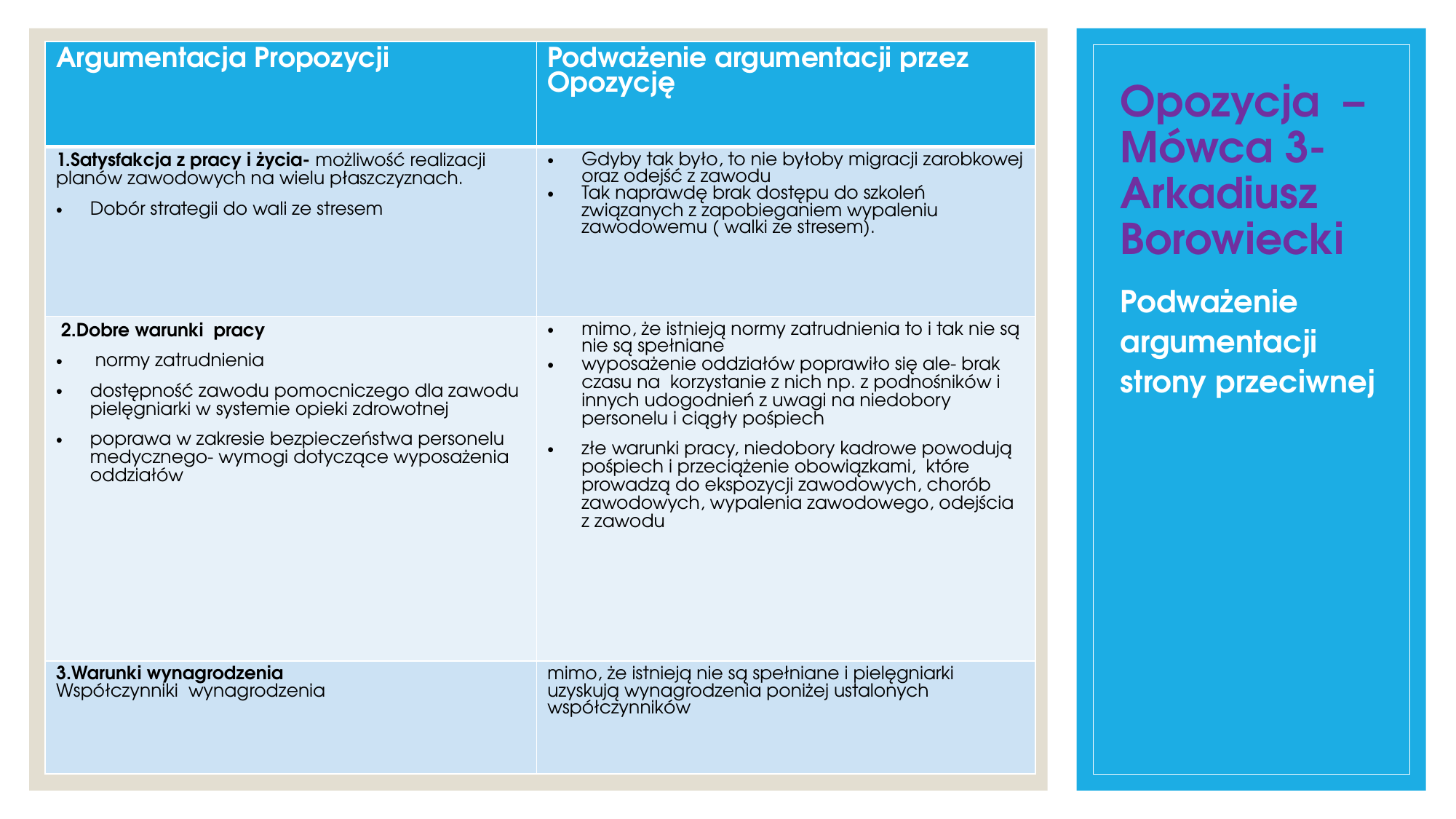

| Argumentacja Propozycji | Podważenie argumentacji przez Opozycję |
| --- | --- |
| 1.Satysfakcja z pracy i życia- możliwość realizacji planów zawodowych na wielu płaszczyznach. Dobór strategii do wali ze stresem | Gdyby tak było, to nie byłoby migracji zarobkowej oraz odejść z zawodu Tak naprawdę brak dostępu do szkoleń związanych z zapobieganiem wypaleniu zawodowemu ( walki ze stresem). |
| 2.Dobre warunki pracy normy zatrudnienia dostępność zawodu pomocniczego dla zawodu pielęgniarki w systemie opieki zdrowotnej poprawa w zakresie bezpieczeństwa personelu medycznego- wymogi dotyczące wyposażenia oddziałów | mimo, że istnieją normy zatrudnienia to i tak nie są nie są spełniane wyposażenie oddziałów poprawiło się ale- brak czasu na korzystanie z nich np. z podnośników i innych udogodnień z uwagi na niedobory personelu i ciągły pośpiech złe warunki pracy, niedobory kadrowe powodują pośpiech i przeciążenie obowiązkami, które prowadzą do ekspozycji zawodowych, chorób zawodowych, wypalenia zawodowego, odejścia z zawodu |
| 3.Warunki wynagrodzenia Współczynniki wynagrodzenia | mimo, że istnieją nie są spełniane i pielęgniarki uzyskują wynagrodzenia poniżej ustalonych współczynników |
# Opozycja  – Mówca 3-Arkadiusz Borowiecki
Podważenie argumentacji strony przeciwnej